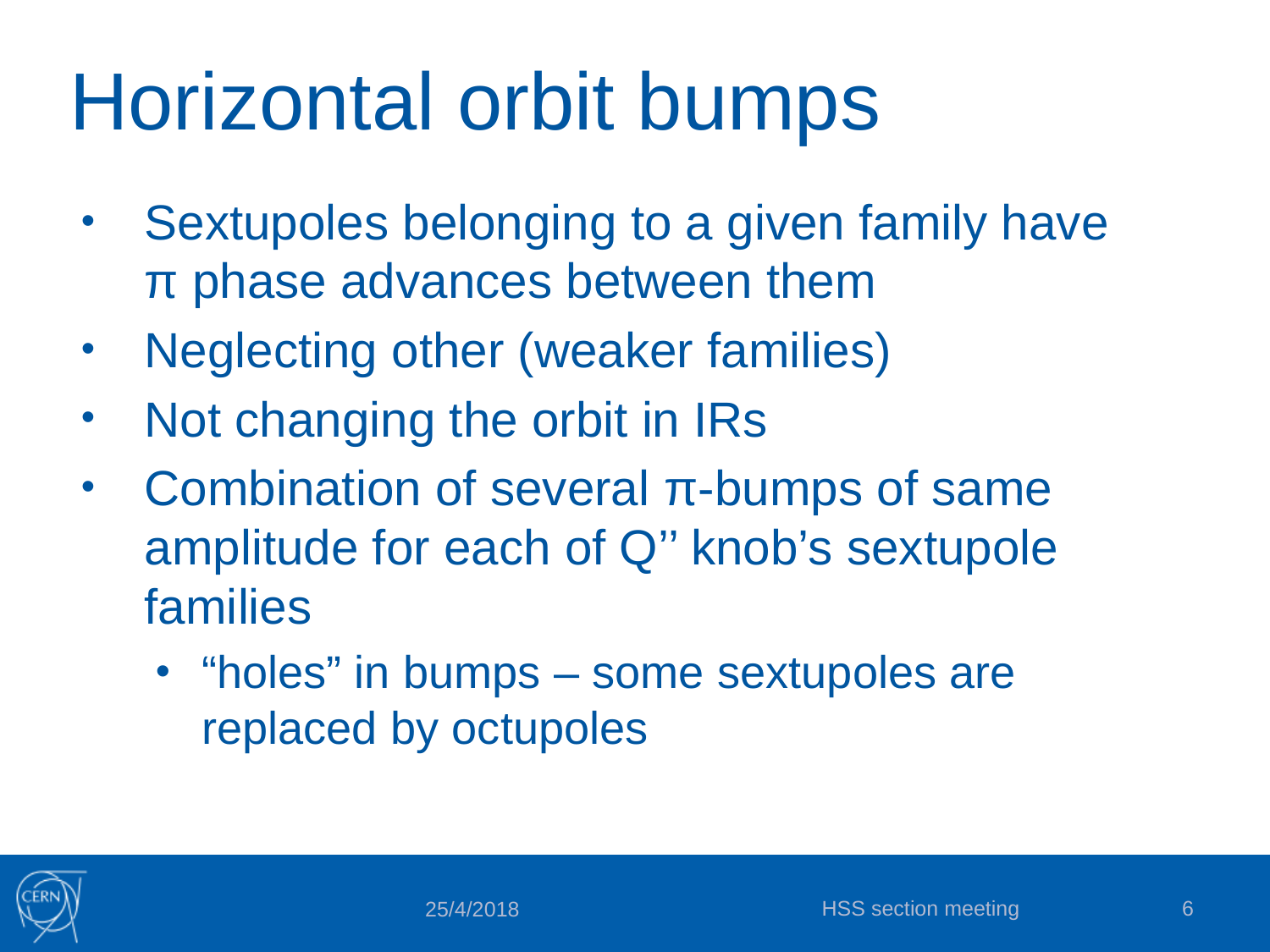

# Horizontal orbit bumps
Sextupoles belonging to a given family have
π phase advances between them
Neglecting other (weaker families)
Not changing the orbit in IRs
Combination of several π-bumps of same amplitude for each of Q’’ knob’s sextupole families
“holes” in bumps – some sextupoles are replaced by octupoles

HSS section meeting
6
25/4/2018